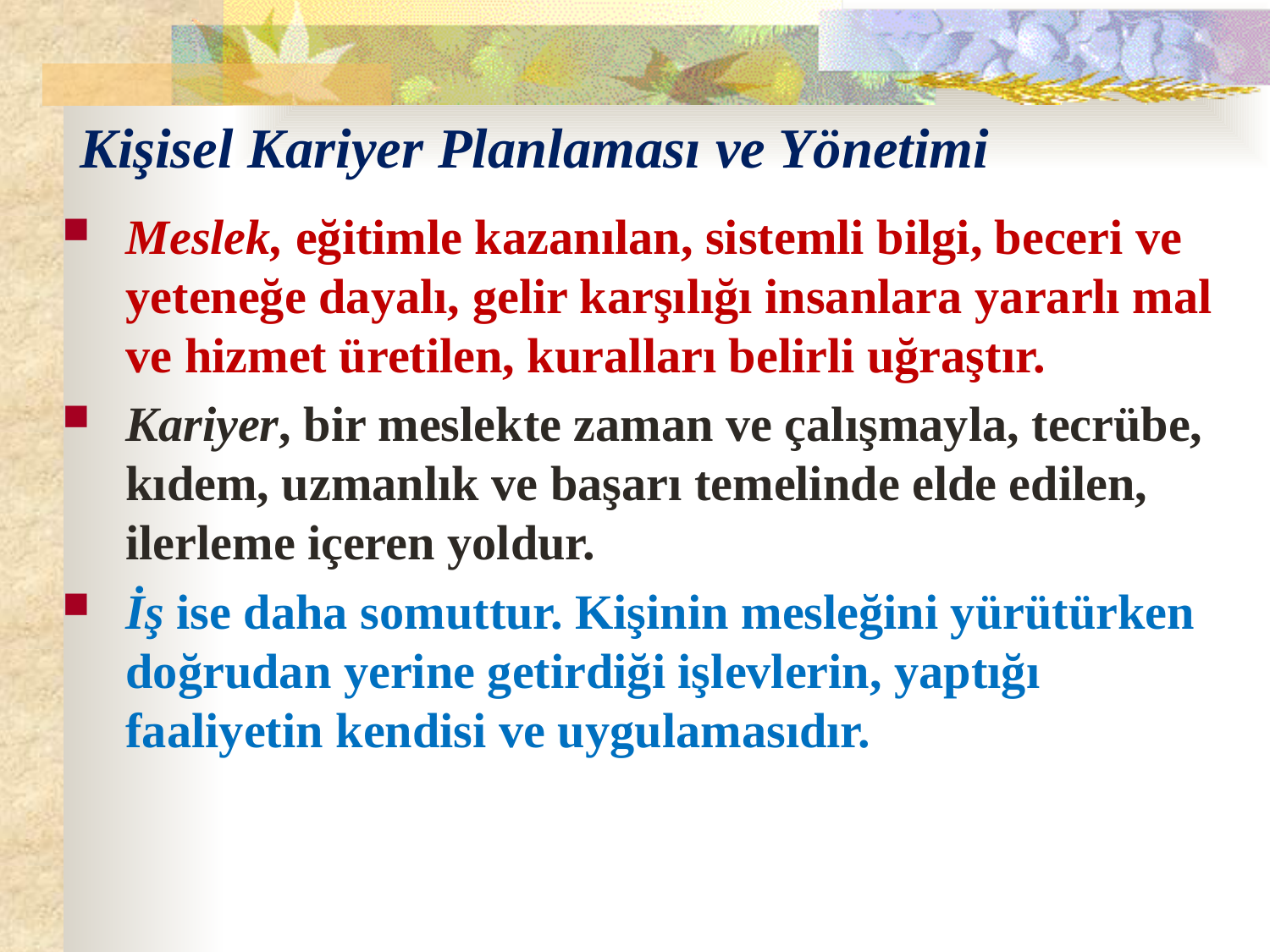

# Kişisel Kariyer Planlaması ve Yönetimi
Meslek, eğitimle kazanılan, sistemli bilgi, beceri ve yeteneğe dayalı, gelir karşılığı insanlara yararlı mal ve hizmet üretilen, kuralları belirli uğraştır.
Kariyer, bir meslekte zaman ve çalışmayla, tecrübe, kıdem, uzmanlık ve başarı temelinde elde edilen, ilerleme içeren yoldur.
İş ise daha somuttur. Kişinin mesleğini yürütürken doğrudan yerine getirdiği işlevlerin, yaptığı faaliyetin kendisi ve uygulamasıdır.